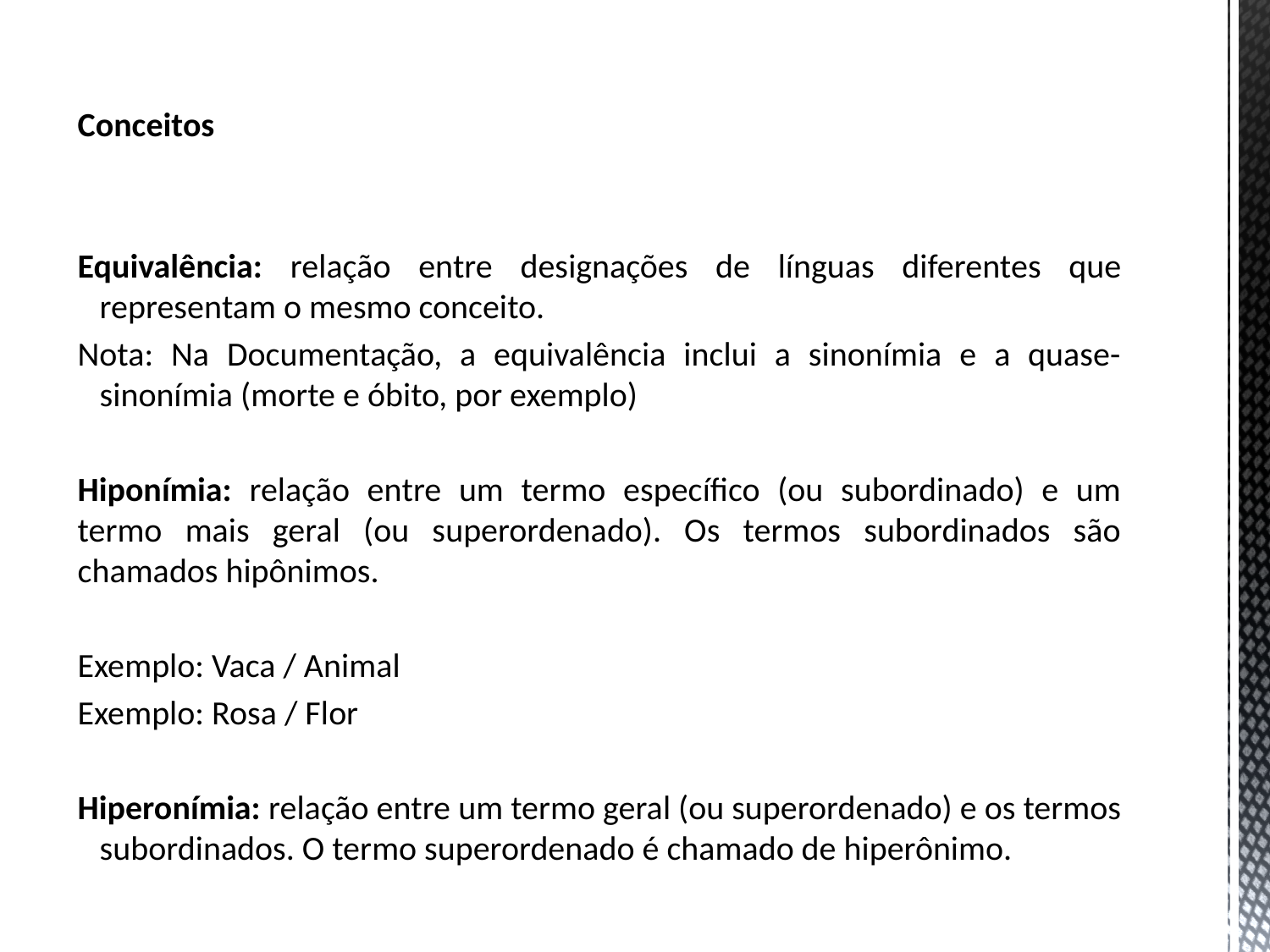

Conceitos

Equivalência: relação entre designações de línguas diferentes que representam o mesmo conceito.
Nota: Na Documentação, a equivalência inclui a sinonímia e a quase-sinonímia (morte e óbito, por exemplo)

Hiponímia: relação entre um termo específico (ou subordinado) e um termo mais geral (ou superordenado). Os termos subordinados são chamados hipônimos.

Exemplo: Vaca / Animal
Exemplo: Rosa / Flor

Hiperonímia: relação entre um termo geral (ou superordenado) e os termos subordinados. O termo superordenado é chamado de hiperônimo.